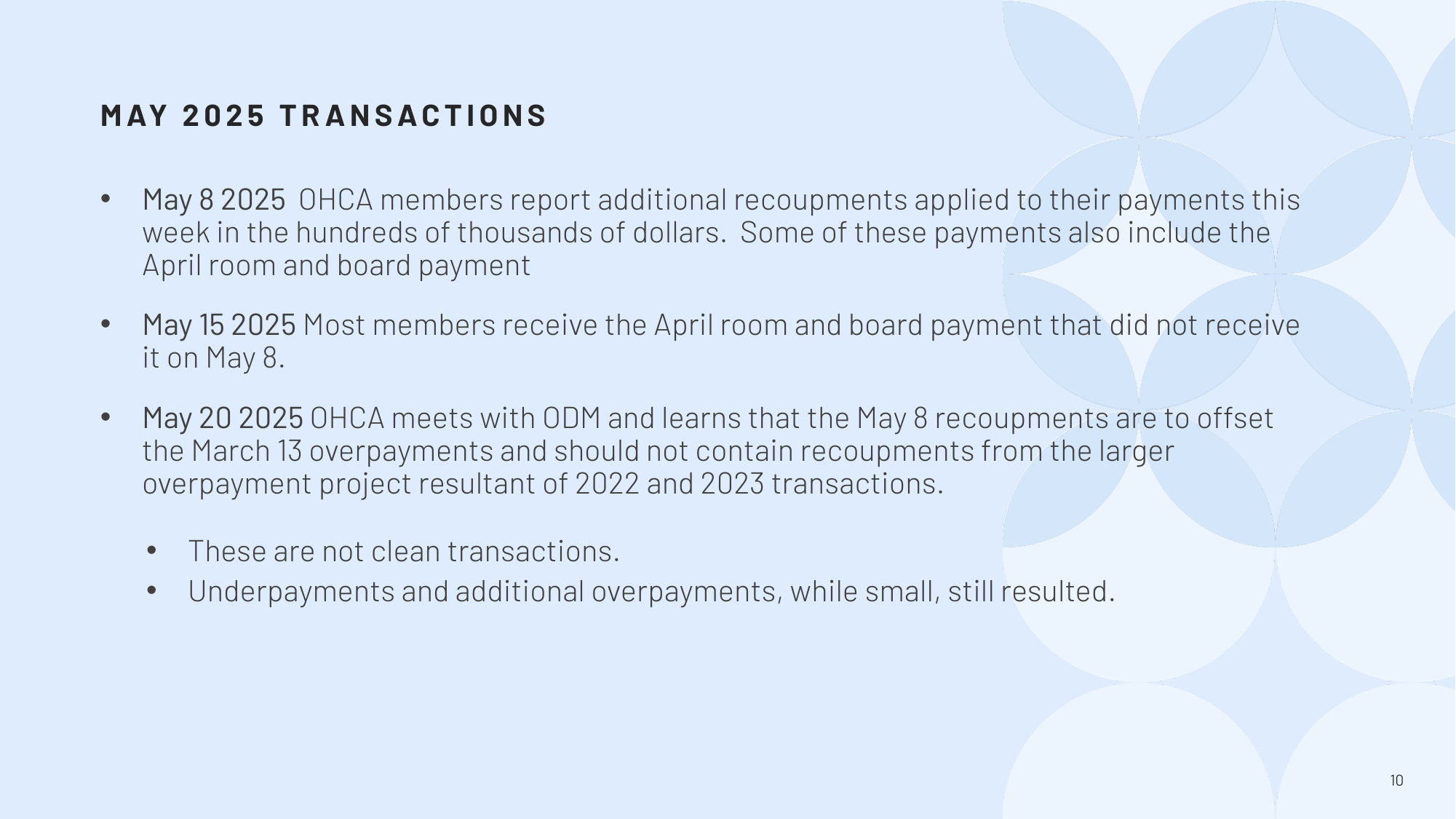

# May 2025 Transactions
May 8 2025  OHCA members report additional recoupments applied to their payments this week in the hundreds of thousands of dollars.  Some of these payments also include the April room and board payment
May 15 2025 Most members receive the April room and board payment that did not receive it on May 8.
May 20 2025 OHCA meets with ODM and learns that the May 8 recoupments are to offset the March 13 overpayments and should not contain recoupments from the larger overpayment project resultant of 2022 and 2023 transactions.
These are not clean transactions.
Underpayments and additional overpayments, while small, still resulted.

10